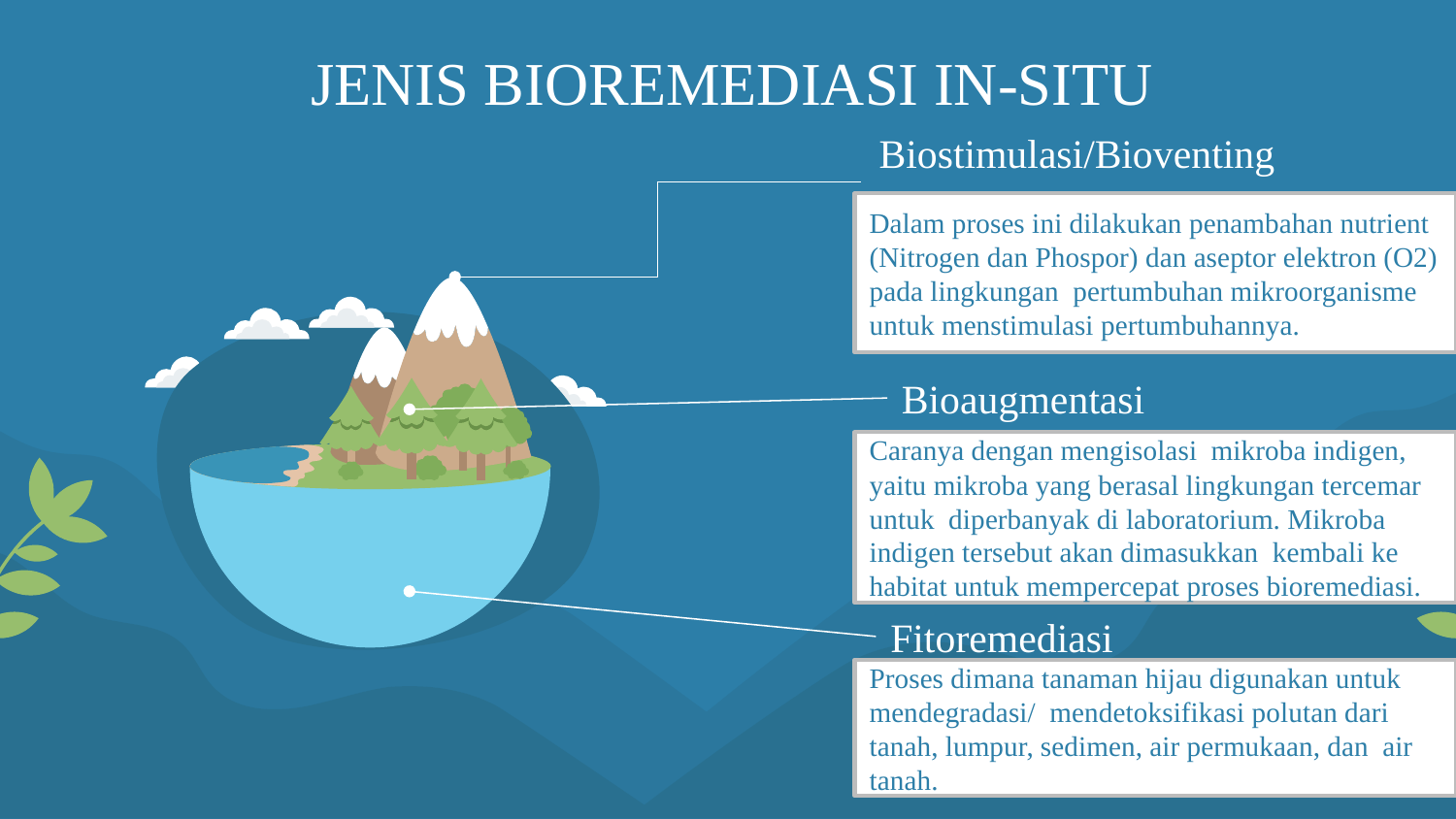

# JENIS BIOREMEDIASI IN-SITU
Biostimulasi/Bioventing
Dalam proses ini dilakukan penambahan nutrient  (Nitrogen dan Phospor) dan aseptor elektron (O2) pada lingkungan  pertumbuhan mikroorganisme untuk menstimulasi pertumbuhannya.

Bioaugmentasi
Caranya dengan mengisolasi  mikroba indigen, yaitu mikroba yang berasal lingkungan tercemar untuk  diperbanyak di laboratorium. Mikroba indigen tersebut akan dimasukkan  kembali ke habitat untuk mempercepat proses bioremediasi.
Fitoremediasi
Proses dimana tanaman hijau digunakan untuk mendegradasi/  mendetoksifikasi polutan dari tanah, lumpur, sedimen, air permukaan, dan  air tanah.